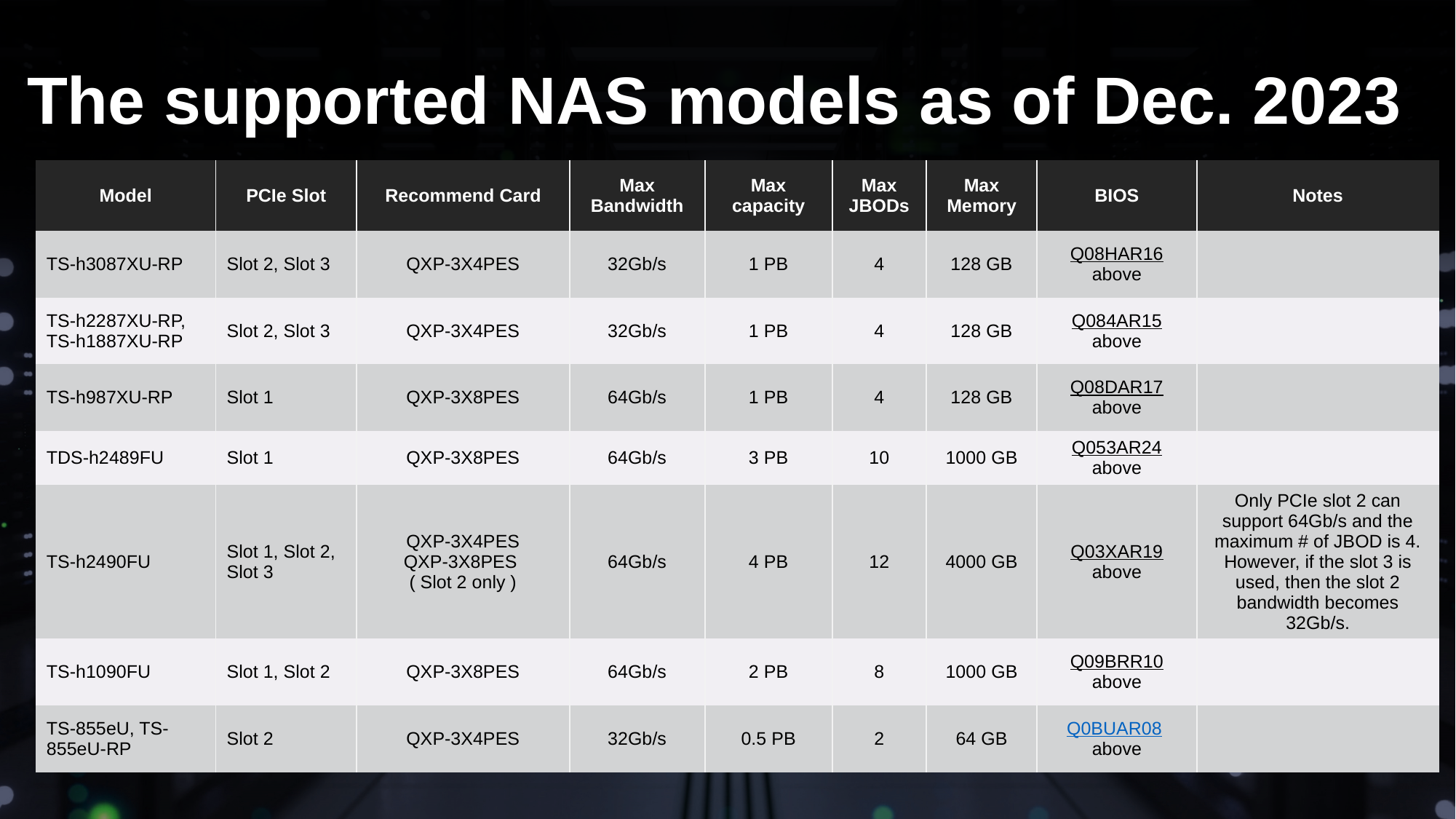

The supported NAS models as of Dec. 2023
| Model | PCIe Slot | Recommend Card | Max Bandwidth | Max capacity | Max JBODs | Max Memory | BIOS | Notes |
| --- | --- | --- | --- | --- | --- | --- | --- | --- |
| TS-h3087XU-RP | Slot 2, Slot 3 | QXP-3X4PES | 32Gb/s | 1 PB | 4 | 128 GB | Q08HAR16 above |  |
| TS-h2287XU-RP, TS-h1887XU-RP | Slot 2, Slot 3 | QXP-3X4PES | 32Gb/s | 1 PB | 4 | 128 GB | Q084AR15 above |  |
| TS-h987XU-RP | Slot 1 | QXP-3X8PES | 64Gb/s | 1 PB | 4 | 128 GB | Q08DAR17 above |  |
| TDS-h2489FU | Slot 1 | QXP-3X8PES | 64Gb/s | 3 PB | 10 | 1000 GB | Q053AR24 above |  |
| TS-h2490FU | Slot 1, Slot 2, Slot 3 | QXP-3X4PES QXP-3X8PES ( Slot 2 only ) | 64Gb/s | 4 PB | 12 | 4000 GB | Q03XAR19 above | Only PCIe slot 2 can support 64Gb/s and the maximum # of JBOD is 4. However, if the slot 3 is used, then the slot 2 bandwidth becomes 32Gb/s. |
| TS-h1090FU | Slot 1, Slot 2 | QXP-3X8PES | 64Gb/s | 2 PB | 8 | 1000 GB | Q09BRR10 above |  |
| TS-855eU, TS-855eU-RP | Slot 2 | QXP-3X4PES | 32Gb/s | 0.5 PB | 2 | 64 GB | Q0BUAR08  above |  |